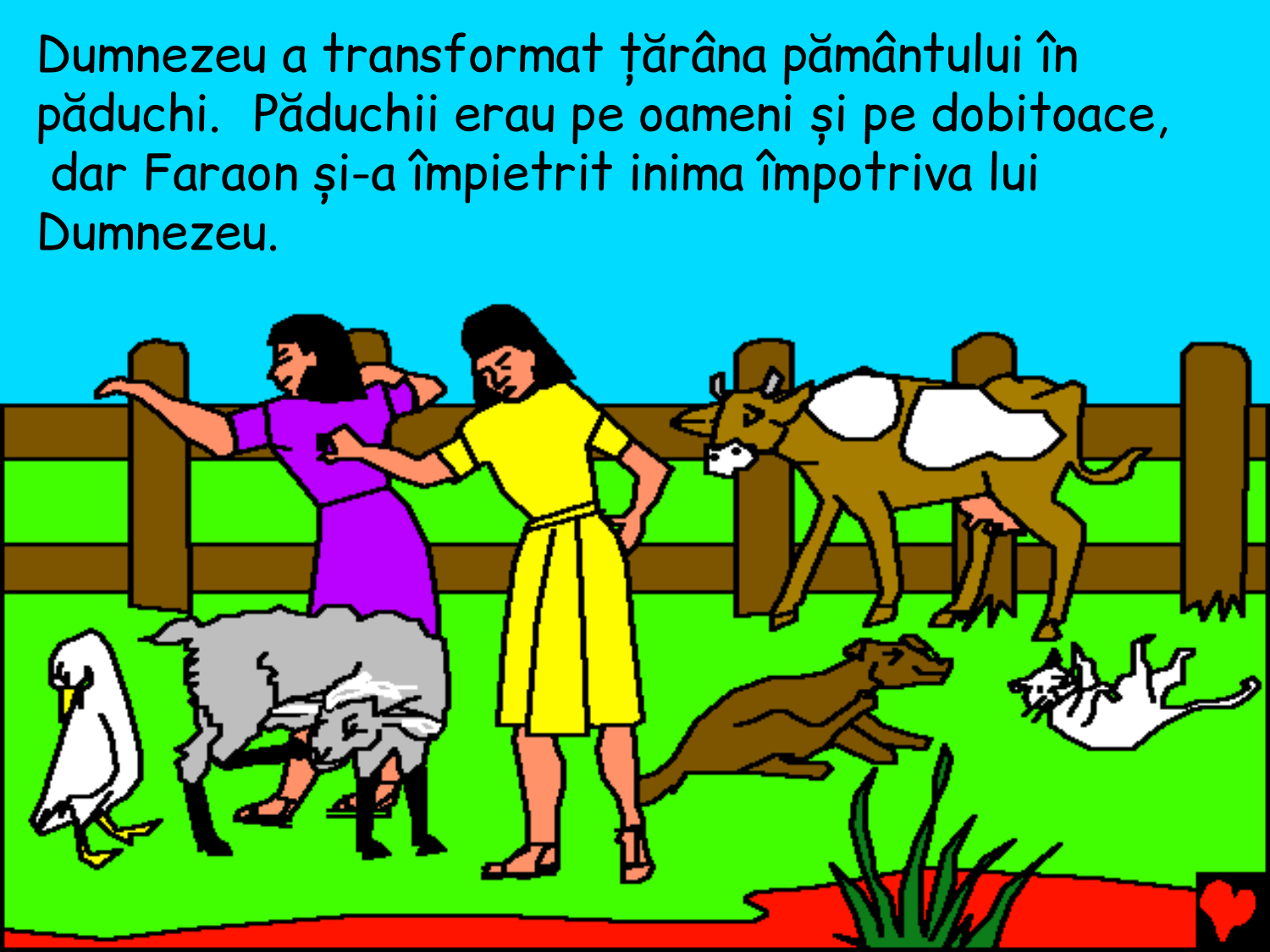

# Dumnezeu a transformat ţărâna pământului în  păduchi.	Păduchii erau pe oameni şi pe dobitoace,  dar Faraon şi-a împietrit inima împotriva lui  Dumnezeu.